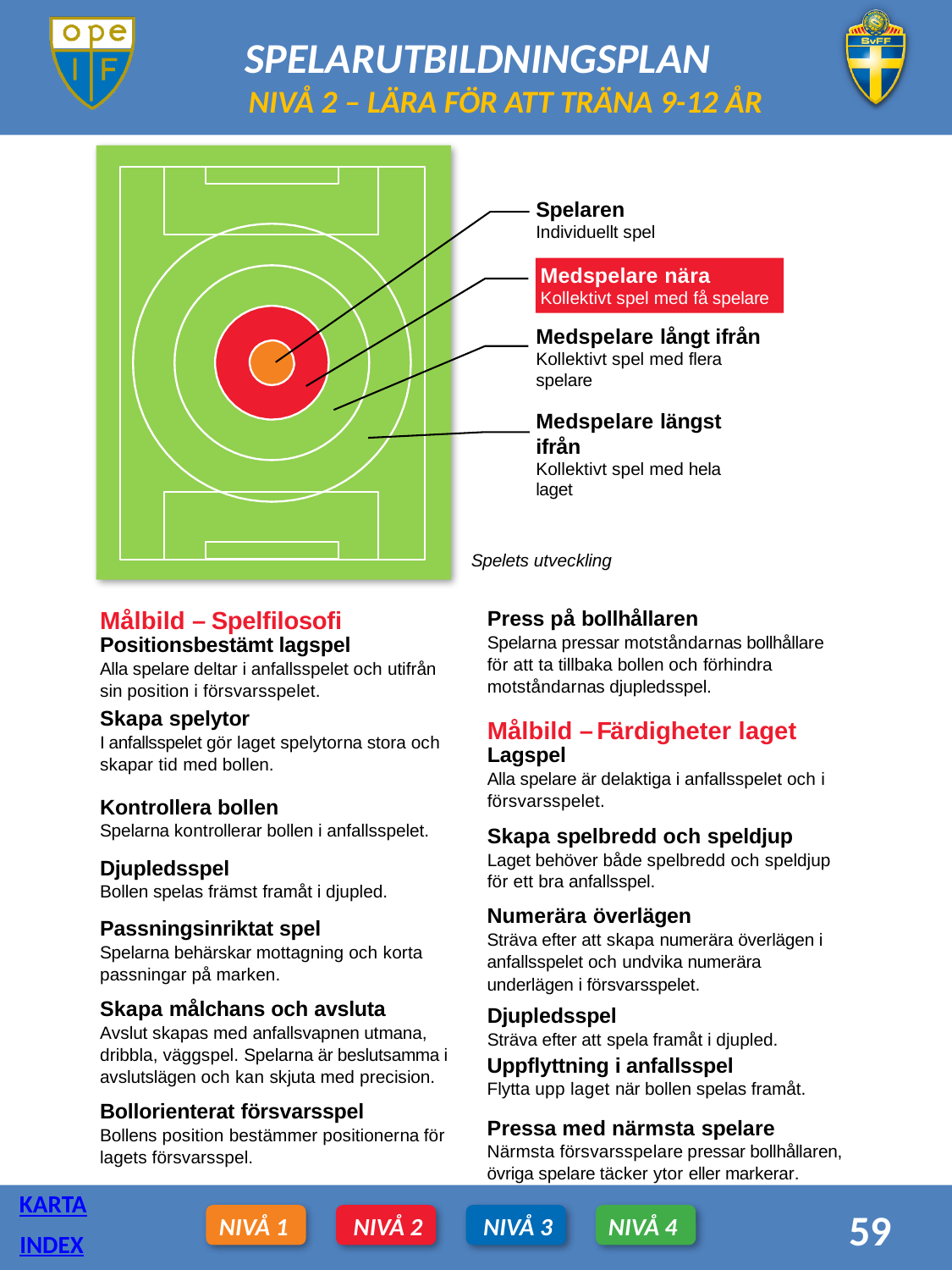

NIVÅ 2 – LÄRA FÖR ATT TRÄNA 9-12 ÅR

Spelaren
Individuellt spel

Medspelare nära
Kollektivt spel med få spelare

Medspelare långt ifrån Kollektivt spel med flera spelare

Medspelare längst ifrån
Kollektivt spel med hela laget

Spelets utveckling
Målbild – Spelfilosofi
Positionsbestämt lagspel
Alla spelare deltar i anfallsspelet och utifrån sin position i försvarsspelet.
Press på bollhållaren
Spelarna pressar motståndarnas bollhållare för att ta tillbaka bollen och förhindra motståndarnas djupledsspel.
Skapa spelytor
I anfallsspelet gör laget spelytorna stora och skapar tid med bollen.
Målbild – Färdigheter laget
Lagspel
Alla spelare är delaktiga i anfallsspelet och i försvarsspelet.
Kontrollera bollen
Spelarna kontrollerar bollen i anfallsspelet.
Skapa spelbredd och speldjup Laget behöver både spelbredd och speldjup för ett bra anfallsspel.
Djupledsspel
Bollen spelas främst framåt i djupled.
Numerära överlägen
Sträva efter att skapa numerära överlägen i anfallsspelet och undvika numerära underlägen i försvarsspelet.
Passningsinriktat spel
Spelarna behärskar mottagning och korta passningar på marken.
Skapa målchans och avsluta
Avslut skapas med anfallsvapnen utmana, dribbla, väggspel. Spelarna är beslutsamma i avslutslägen och kan skjuta med precision.
Djupledsspel
Sträva efter att spela framåt i djupled.
Uppflyttning i anfallsspel
Flytta upp laget när bollen spelas framåt.
Bollorienterat försvarsspel
Bollens position bestämmer positionerna för lagets försvarsspel.
Pressa med närmsta spelare Närmsta försvarsspelare pressar bollhållaren, övriga spelare täcker ytor eller markerar.
KARTA
59

NIVÅ 1

NIVÅ 2

NIVÅ 3

NIVÅ 4
INDEX
36